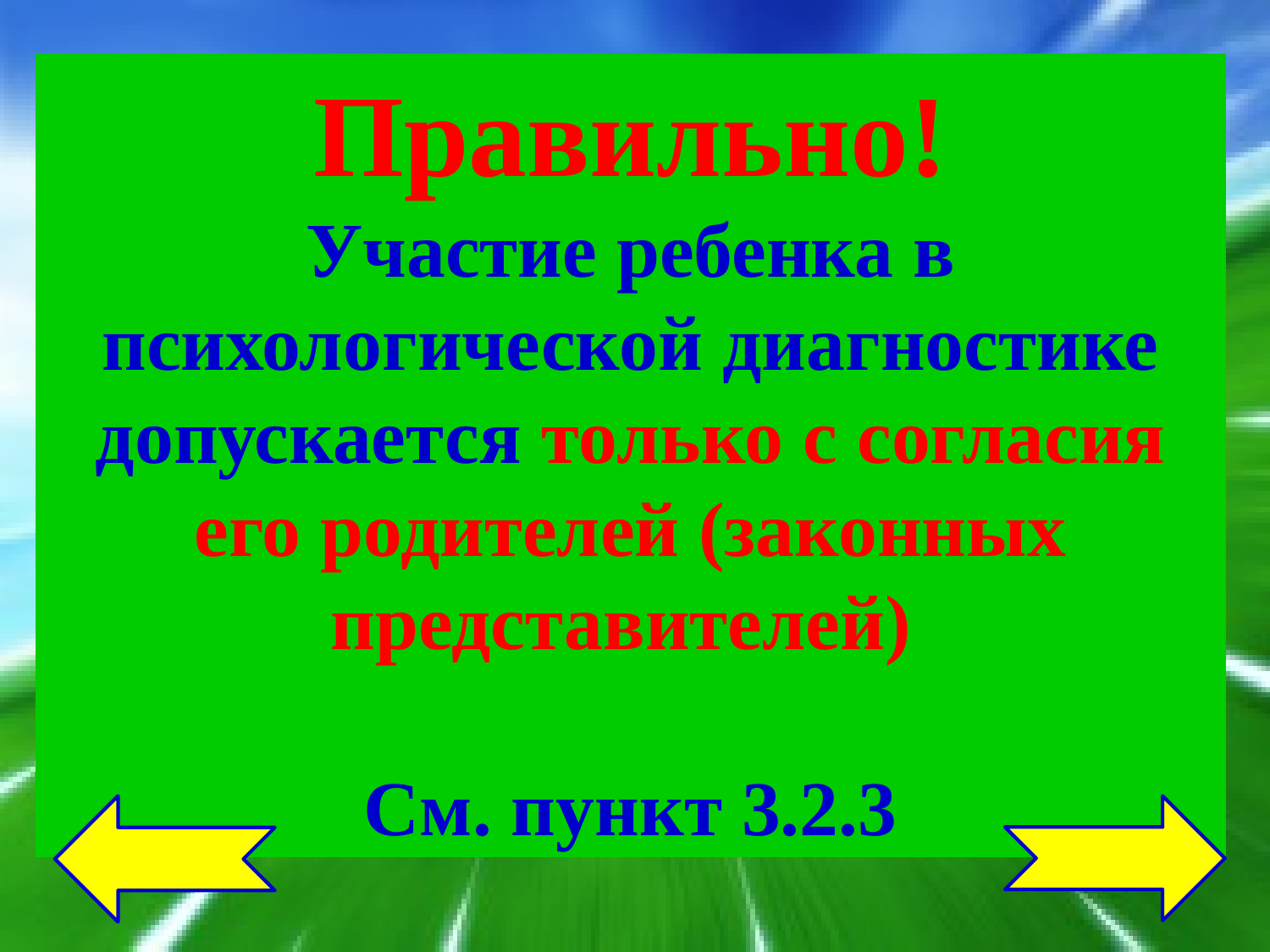

Правильно!
Участие ребенка в психологической диагностике допускается только с согласия его родителей (законных представителей)

См. пункт 3.2.3